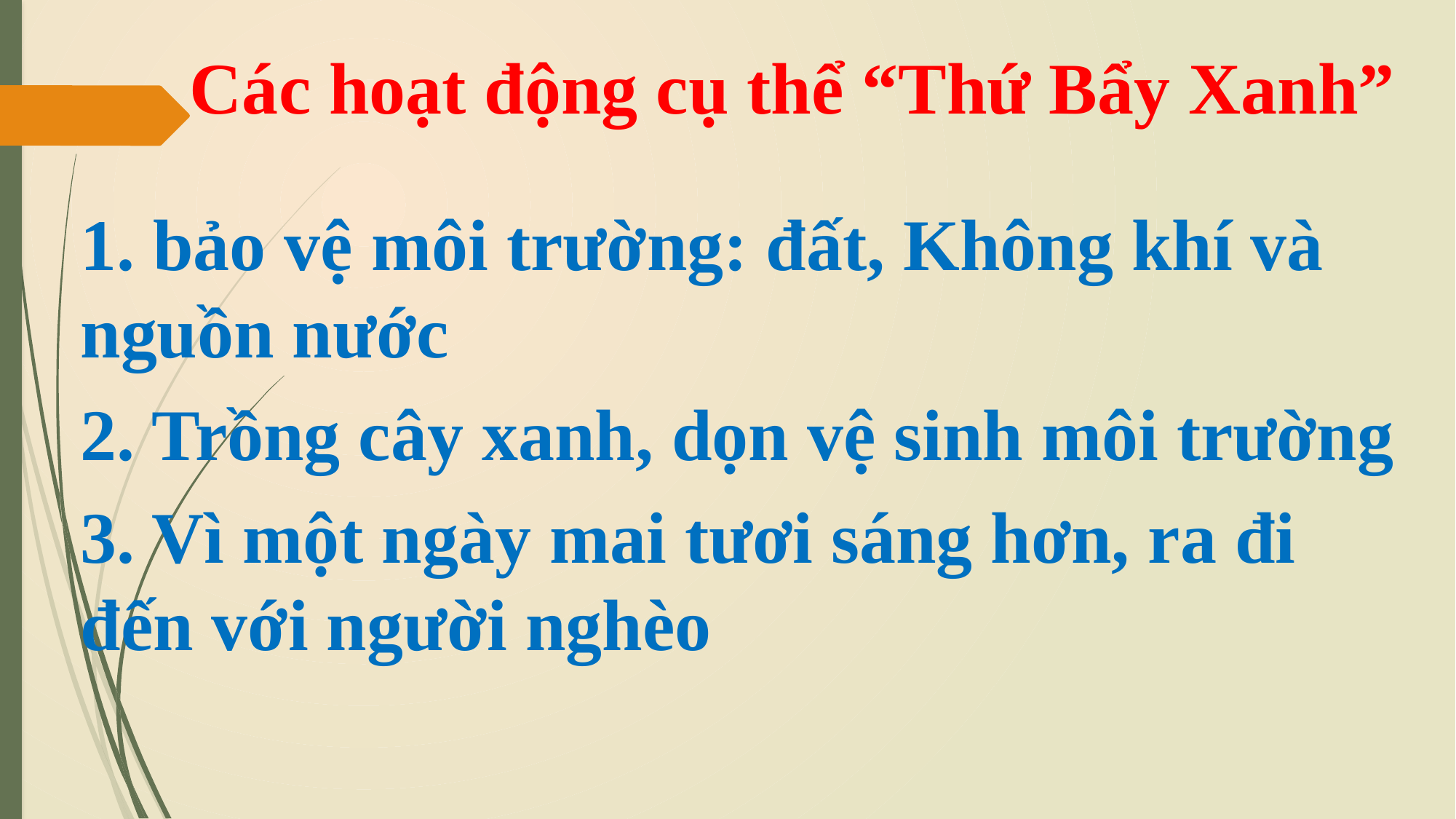

# Các hoạt động cụ thể “Thứ Bẩy Xanh”
1. bảo vệ môi trường: đất, Không khí và nguồn nước
2. Trồng cây xanh, dọn vệ sinh môi trường
3. Vì một ngày mai tươi sáng hơn, ra đi đến với người nghèo